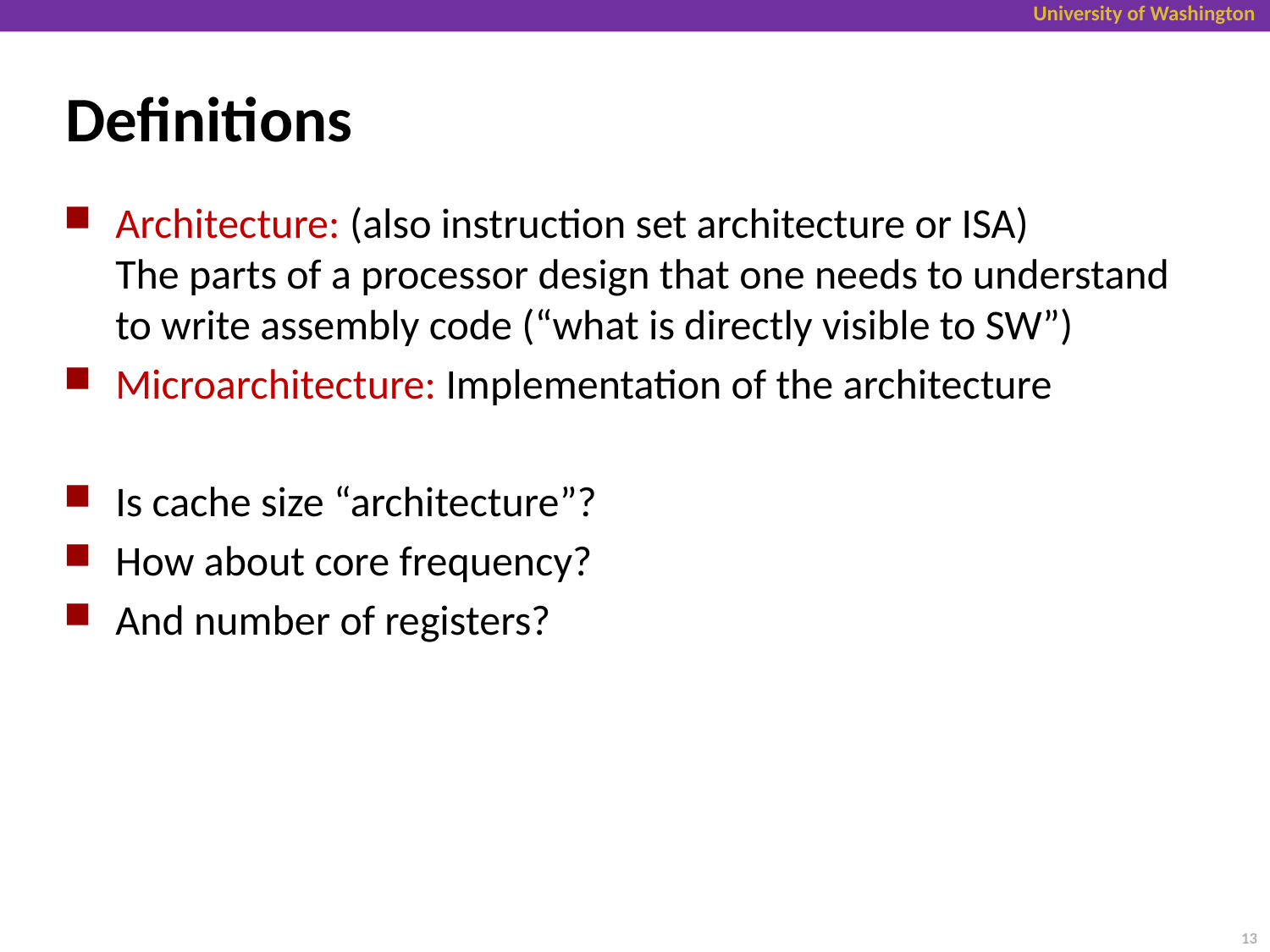

# Definitions
Architecture: (also instruction set architecture or ISA)
The parts of a processor design that one needs to understand to write assembly code (“what is directly visible to SW”)
Microarchitecture: Implementation of the architecture

Is cache size “architecture”?
How about core frequency?
And number of registers?
13